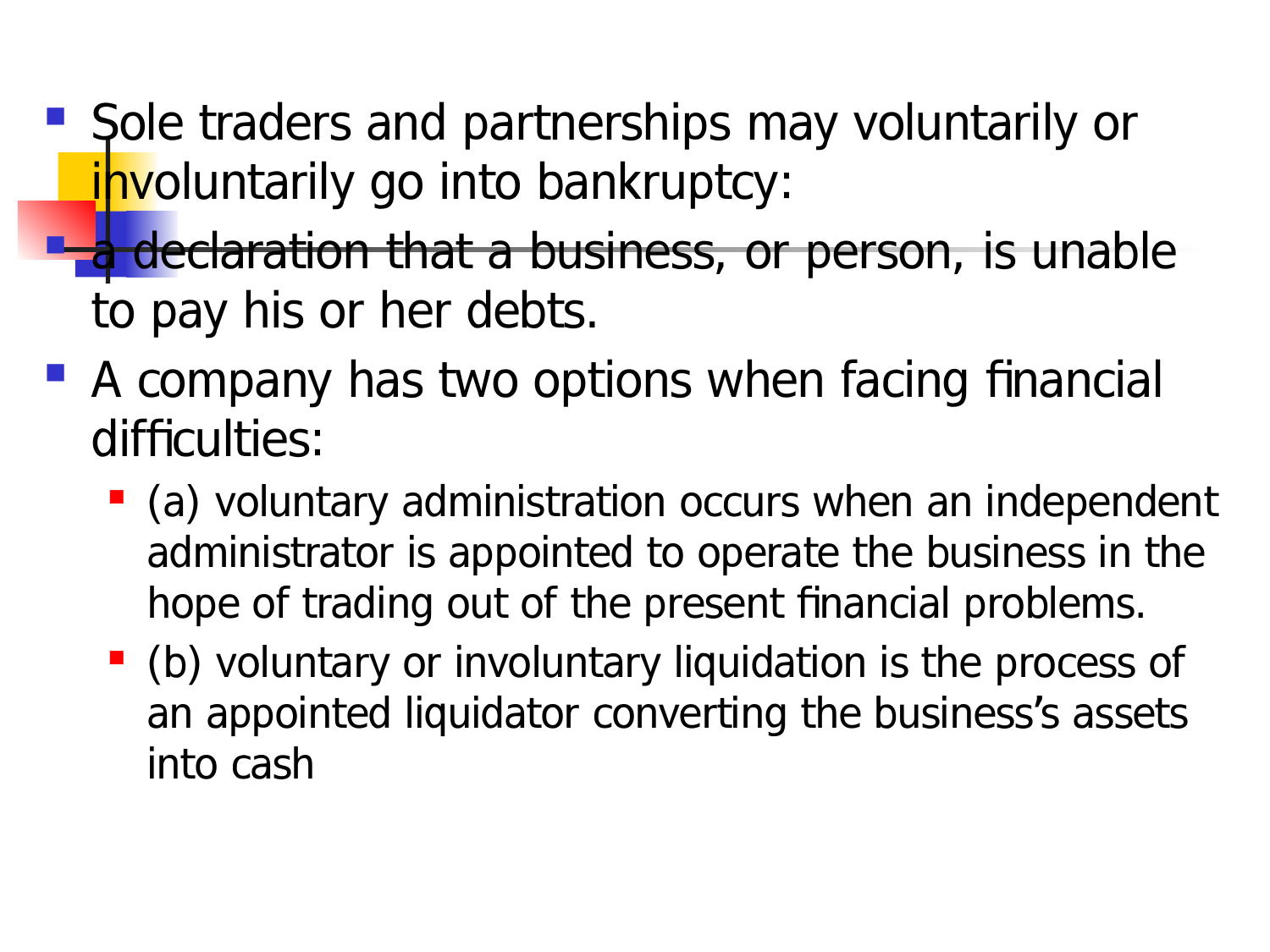

#
Sole traders and partnerships may voluntarily or involuntarily go into bankruptcy:
a declaration that a business, or person, is unable to pay his or her debts.
A company has two options when facing financial difficulties:
(a) voluntary administration occurs when an independent administrator is appointed to operate the business in the hope of trading out of the present financial problems.
(b) voluntary or involuntary liquidation is the process of an appointed liquidator converting the business’s assets into cash